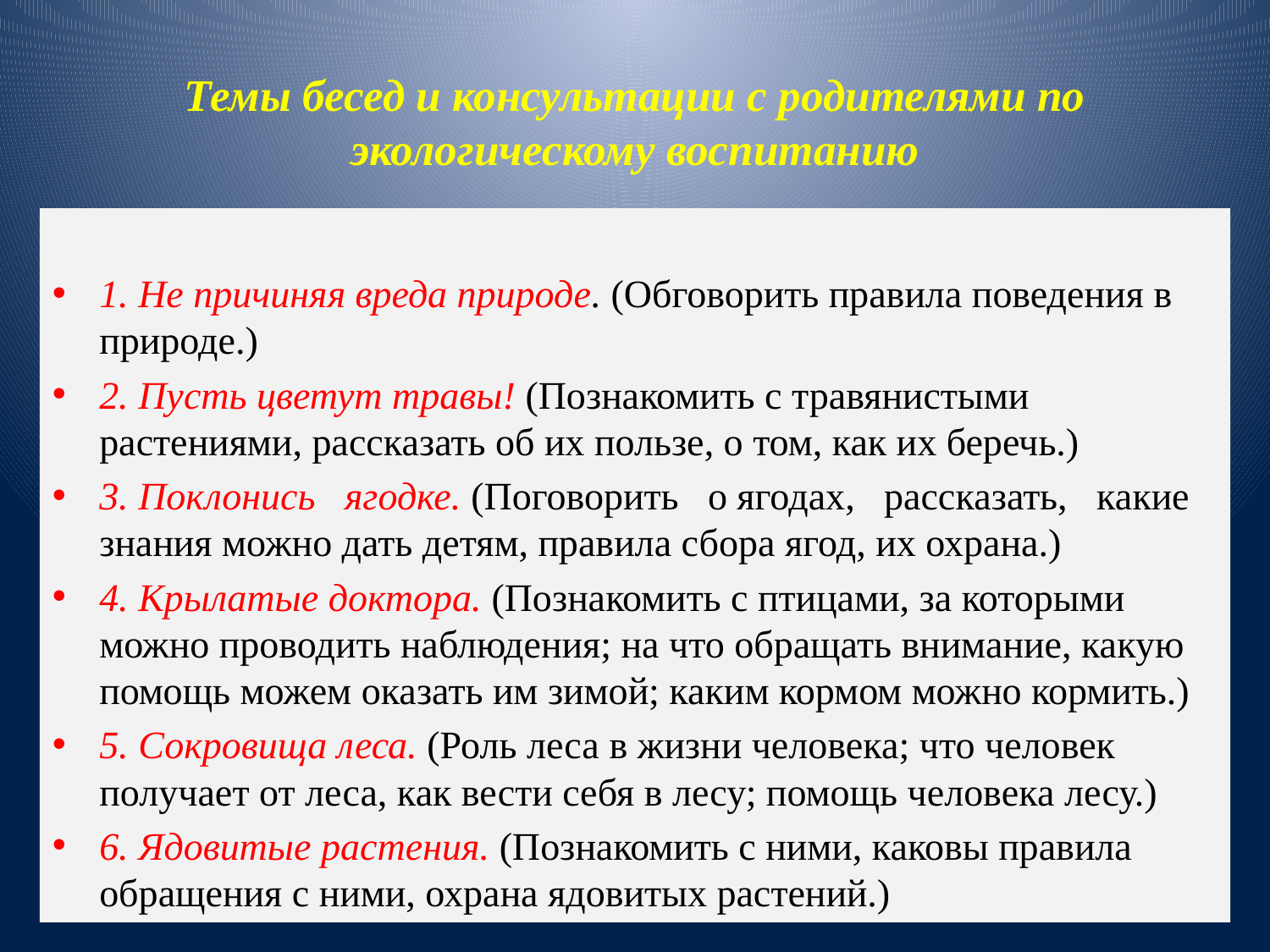

# Темы бесед и консультации с родителями по экологическому воспитанию

1. Не причиняя вреда природе. (Обговорить правила поведения в природе.)
2. Пусть цветут травы! (Познакомить с травянистыми растениями, рассказать об их пользе, о том, как их беречь.)
3. Поклонись   ягодке. (Поговорить   о ягодах,   рассказать,   какие знания можно дать детям, правила сбора ягод, их охрана.)
4. Крылатые доктора. (Познакомить с птицами, за которыми можно проводить наблюдения; на что обращать внимание, какую помощь можем оказать им зимой; каким кормом можно кормить.)
5. Сокровища леса. (Роль леса в жизни человека; что человек получает от леса, как вести себя в лесу; помощь человека лесу.)
6. Ядовитые растения. (Познакомить с ними, каковы правила обращения с ними, охрана ядовитых растений.)